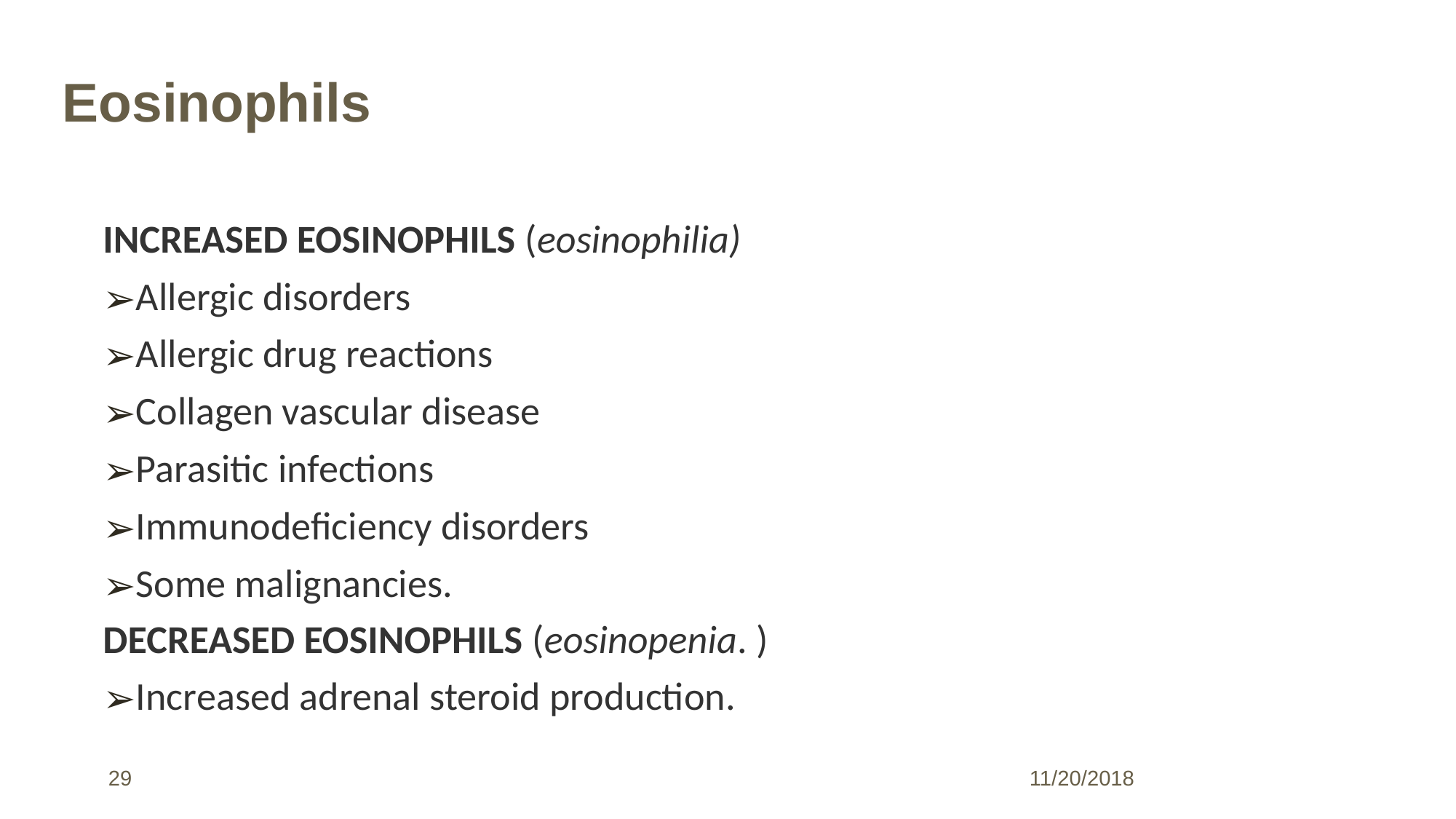

# Eosinophils

INCREASED EOSINOPHILS (eosinophilia)
Allergic disorders
Allergic drug reactions
Collagen vascular disease
Parasitic infections
Immunodeficiency disorders
Some malignancies.
DECREASED EOSINOPHILS (eosinopenia. )
Increased adrenal steroid production.

29
11/20/2018